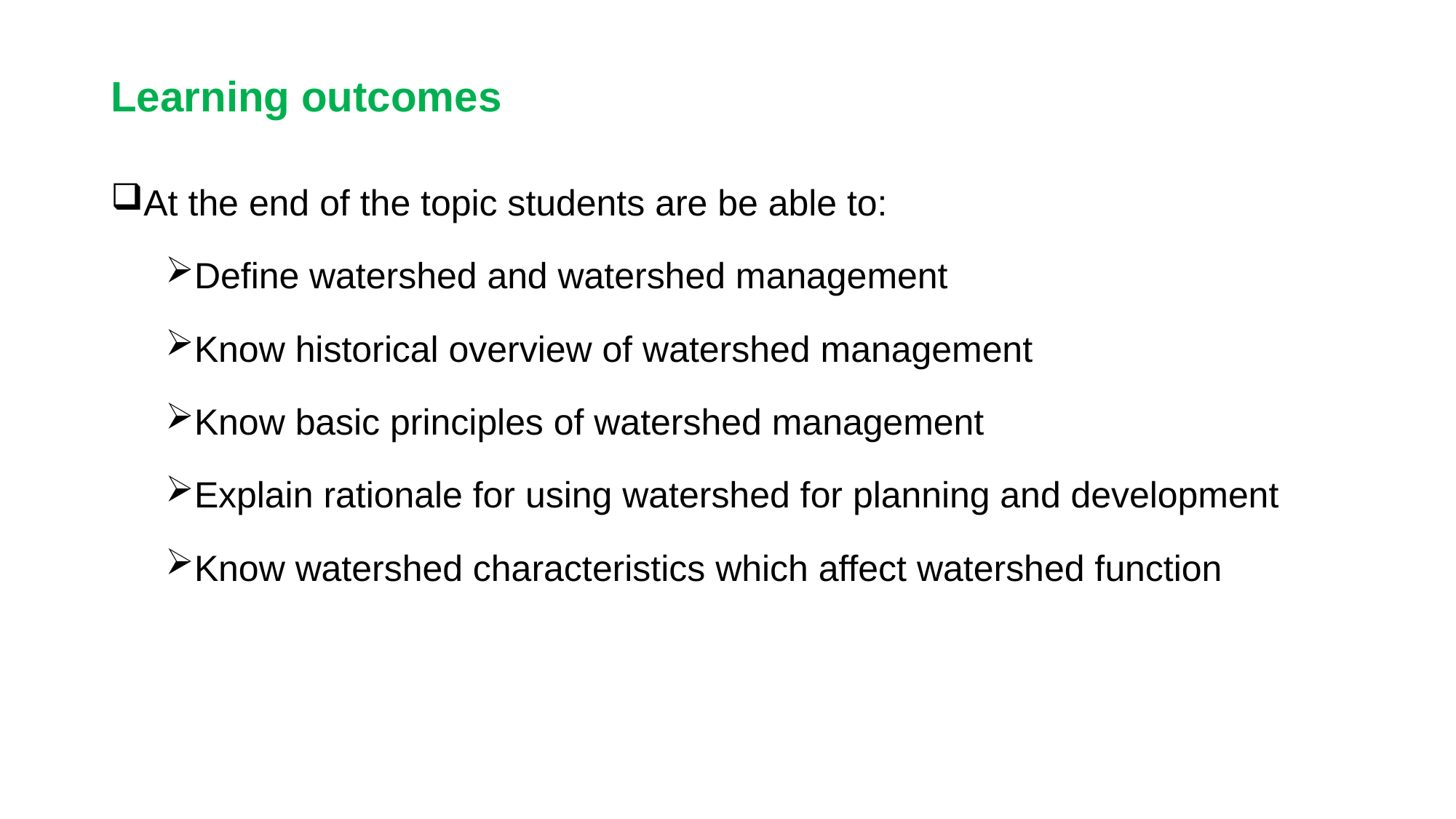

# Learning outcomes
At the end of the topic students are be able to:
Define watershed and watershed management
Know historical overview of watershed management
Know basic principles of watershed management
Explain rationale for using watershed for planning and development
Know watershed characteristics which affect watershed function